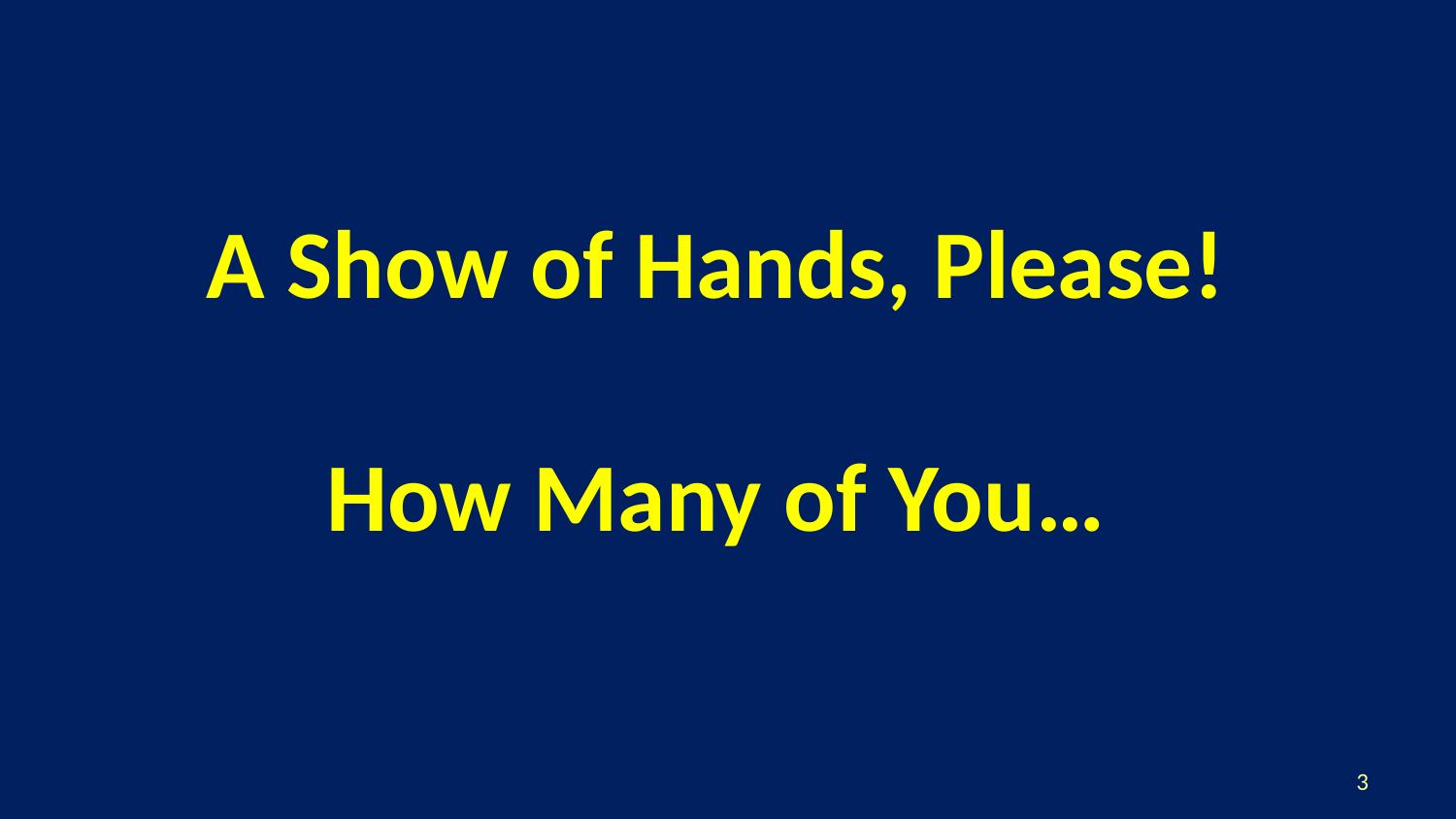

A Show of Hands, Please!
How Many of You…

3